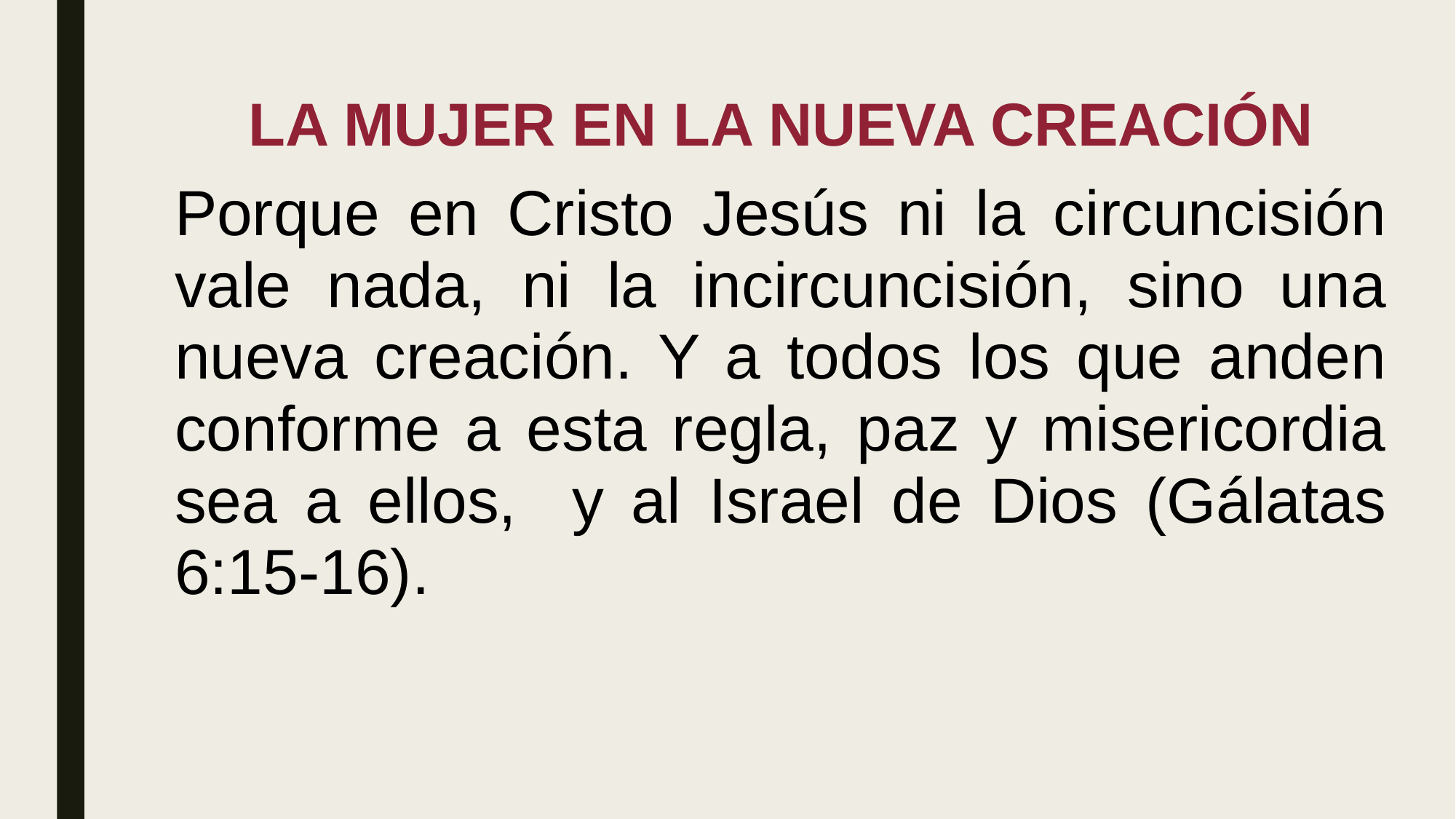

LA MUJER EN LA NUEVA CREACIÓN
Porque en Cristo Jesús ni la circuncisión vale nada, ni la incircuncisión, sino una nueva creación. Y a todos los que anden conforme a esta regla, paz y misericordia sea a ellos,  y al Israel de Dios (Gálatas 6:15-16).